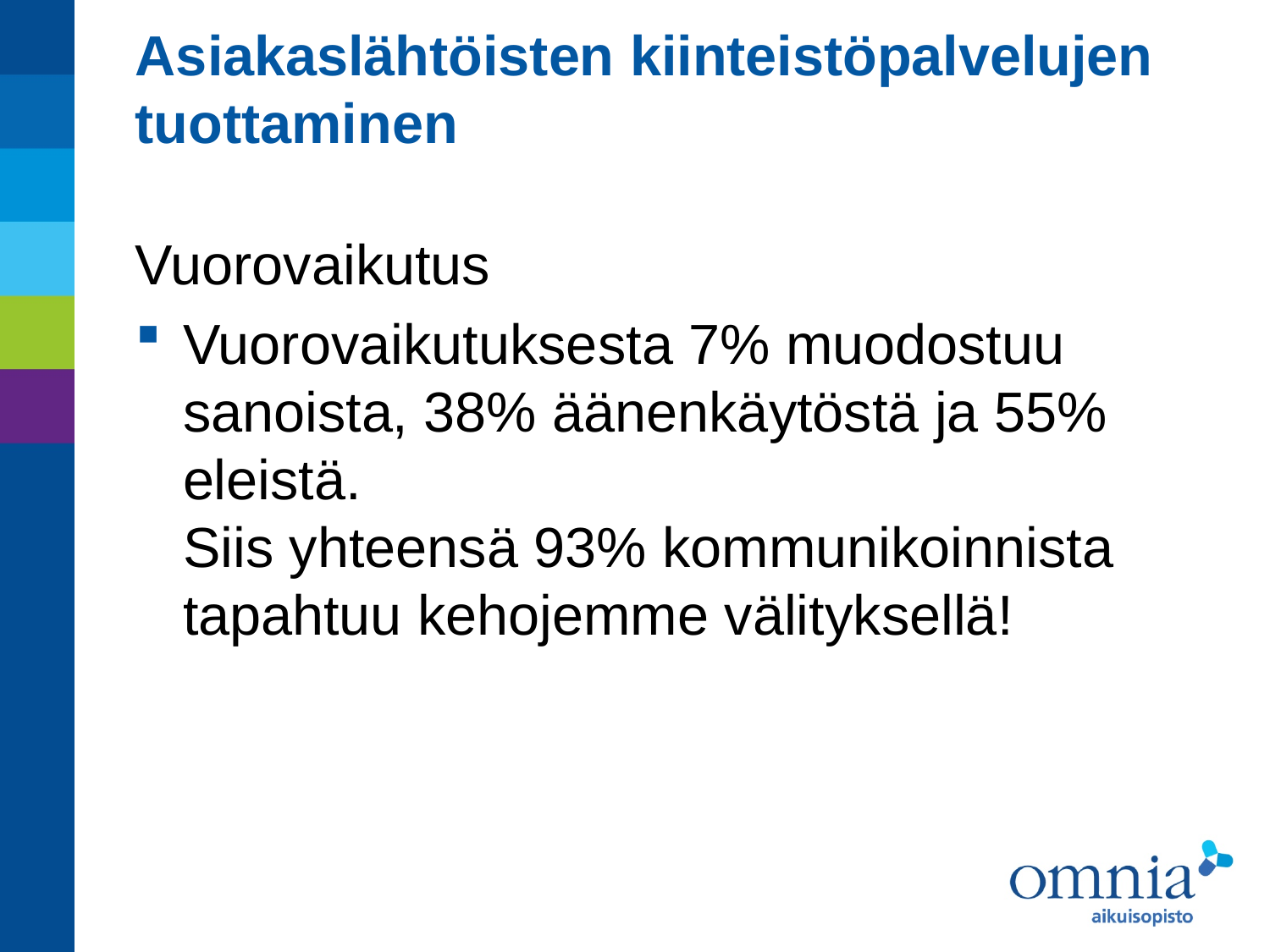

# Asiakaslähtöisten kiinteistöpalvelujen tuottaminen
Vuorovaikutus
Vuorovaikutuksesta 7% muodostuu sanoista, 38% äänenkäytöstä ja 55% eleistä.
Siis yhteensä 93% kommunikoinnista tapahtuu kehojemme välityksellä!